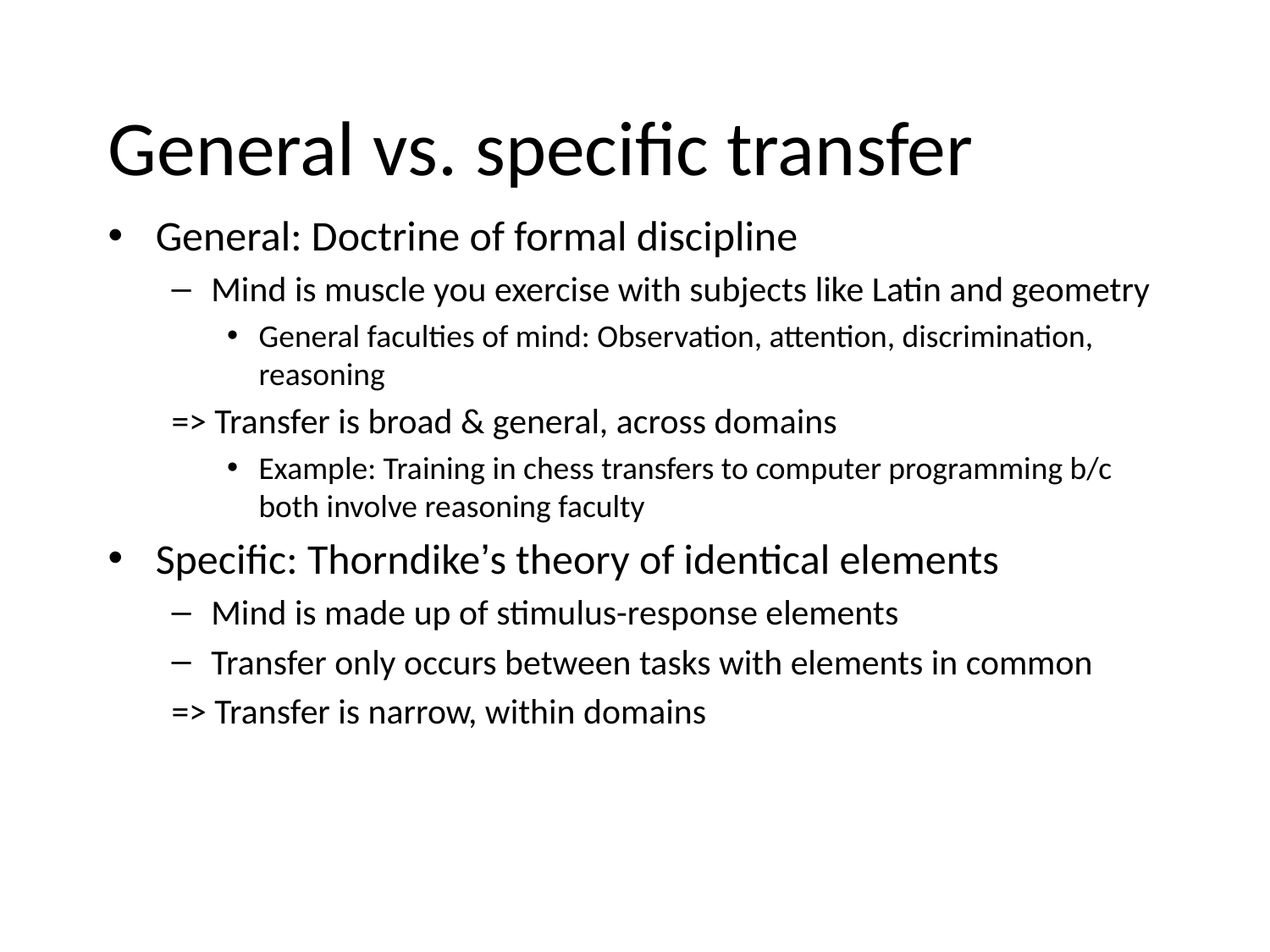

# General vs. specific transfer
General: Doctrine of formal discipline
Mind is muscle you exercise with subjects like Latin and geometry
General faculties of mind: Observation, attention, discrimination, reasoning
=> Transfer is broad & general, across domains
Example: Training in chess transfers to computer programming b/c both involve reasoning faculty
Specific: Thorndike’s theory of identical elements
Mind is made up of stimulus-response elements
Transfer only occurs between tasks with elements in common
=> Transfer is narrow, within domains